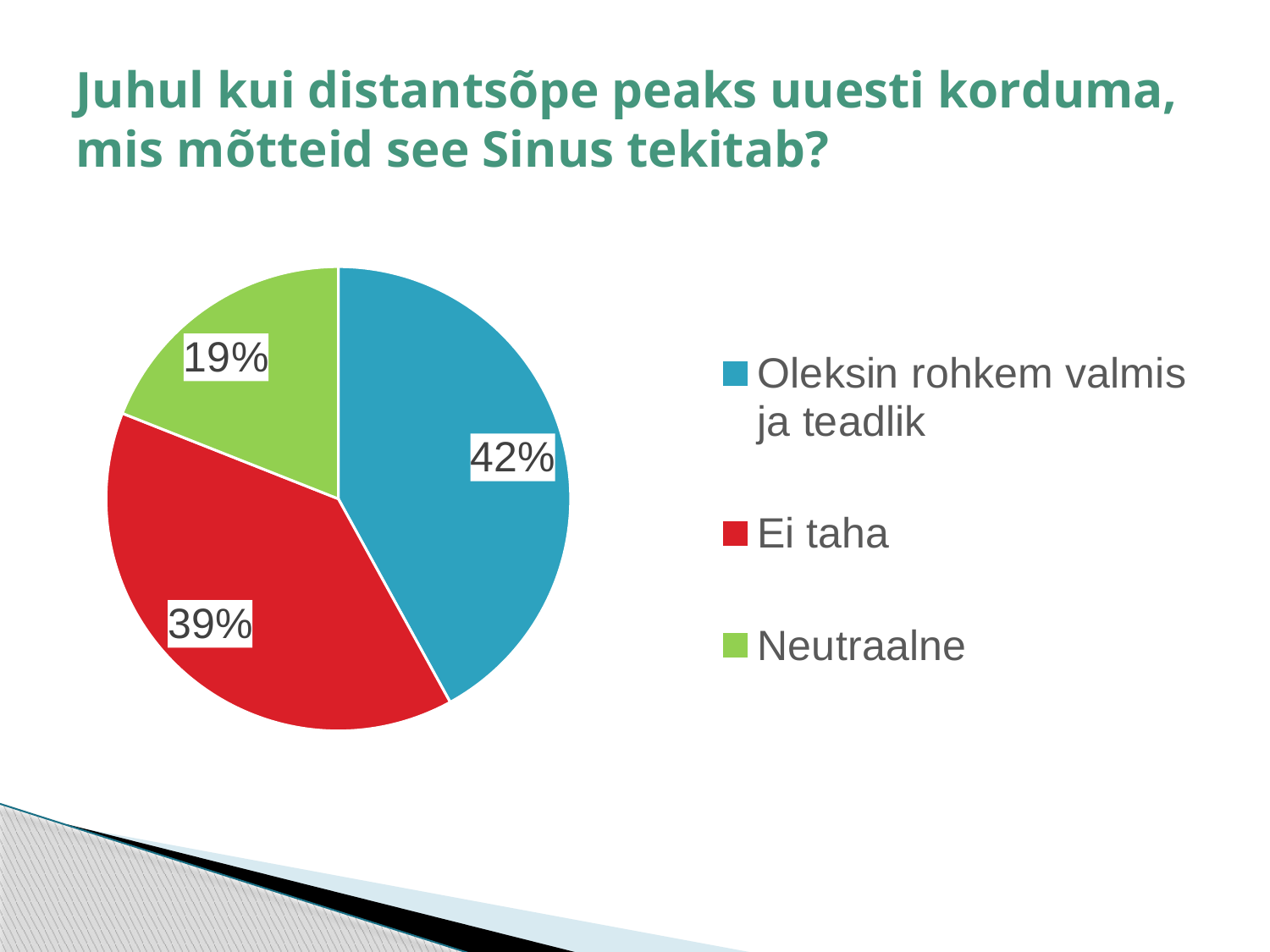

# Juhul kui distantsõpe peaks uuesti korduma, mis mõtteid see Sinus tekitab?

### Chart

| Category | Müük |
|---|---|
| Oleksin rohkem valmis ja teadlik | 0.42 |
| Ei taha | 0.39 |
| Neutraalne | 0.19 |